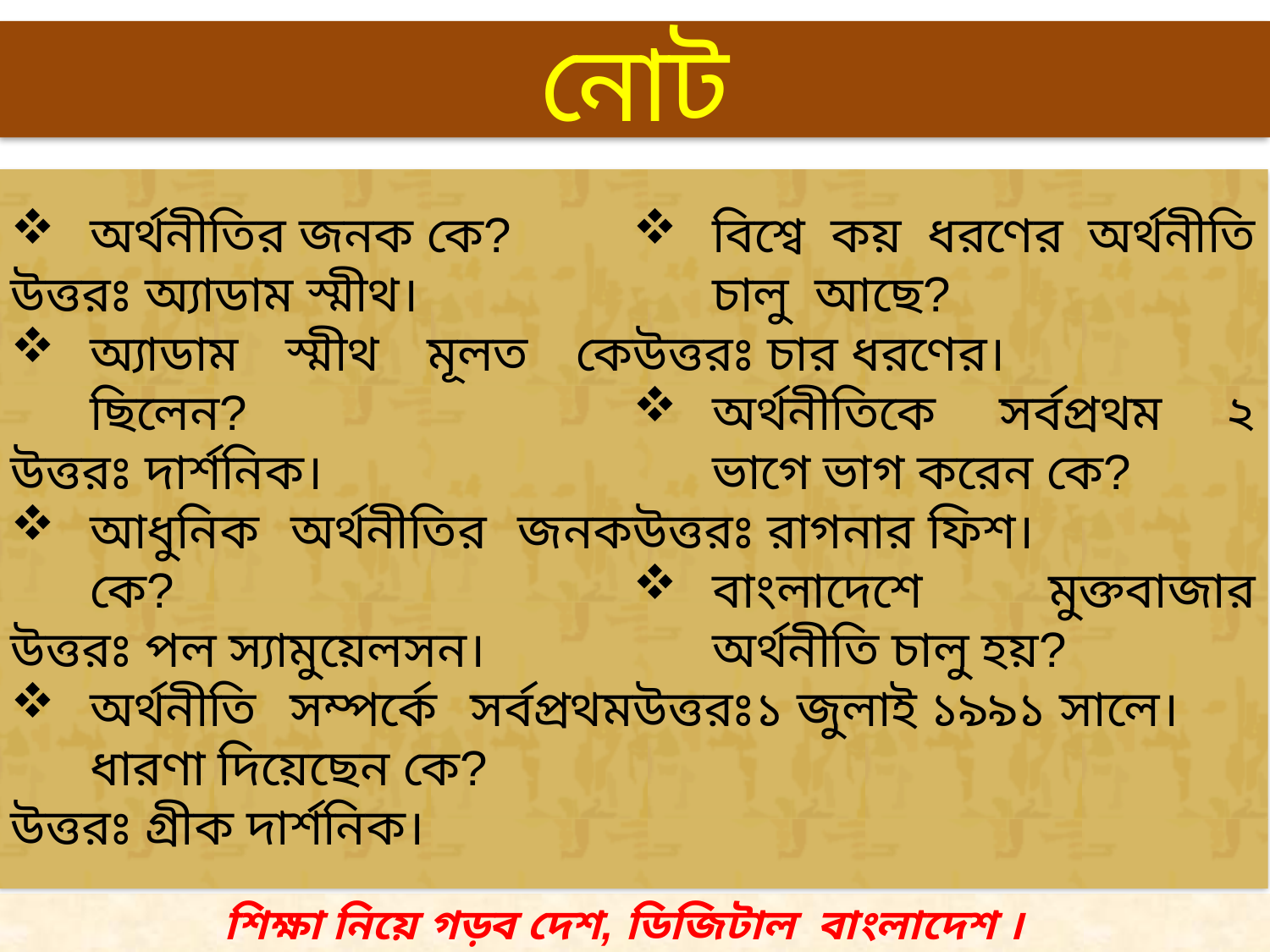

নোট
অর্থনীতির জনক কে?
উত্তরঃ অ্যাডাম স্মীথ।
অ্যাডাম স্মীথ মূলত কে ছিলেন?
উত্তরঃ দার্শনিক।
আধুনিক অর্থনীতির জনক কে?
উত্তরঃ পল স্যামুয়েলসন।
অর্থনীতি সম্পর্কে সর্বপ্রথম ধারণা দিয়েছেন কে?
উত্তরঃ গ্রীক দার্শনিক।
বিশ্বে কয় ধরণের অর্থনীতি চালু  আছে?
উত্তরঃ চার ধরণের।
অর্থনীতিকে সর্বপ্রথম ২ ভাগে ভাগ করেন কে?
উত্তরঃ রাগনার ফিশ।
বাংলাদেশে মুক্তবাজার অর্থনীতি চালু হয়?
উত্তরঃ১ জুলাই ১৯৯১ সালে।
শিক্ষা নিয়ে গড়ব দেশ, ডিজিটাল  বাংলাদেশ ।